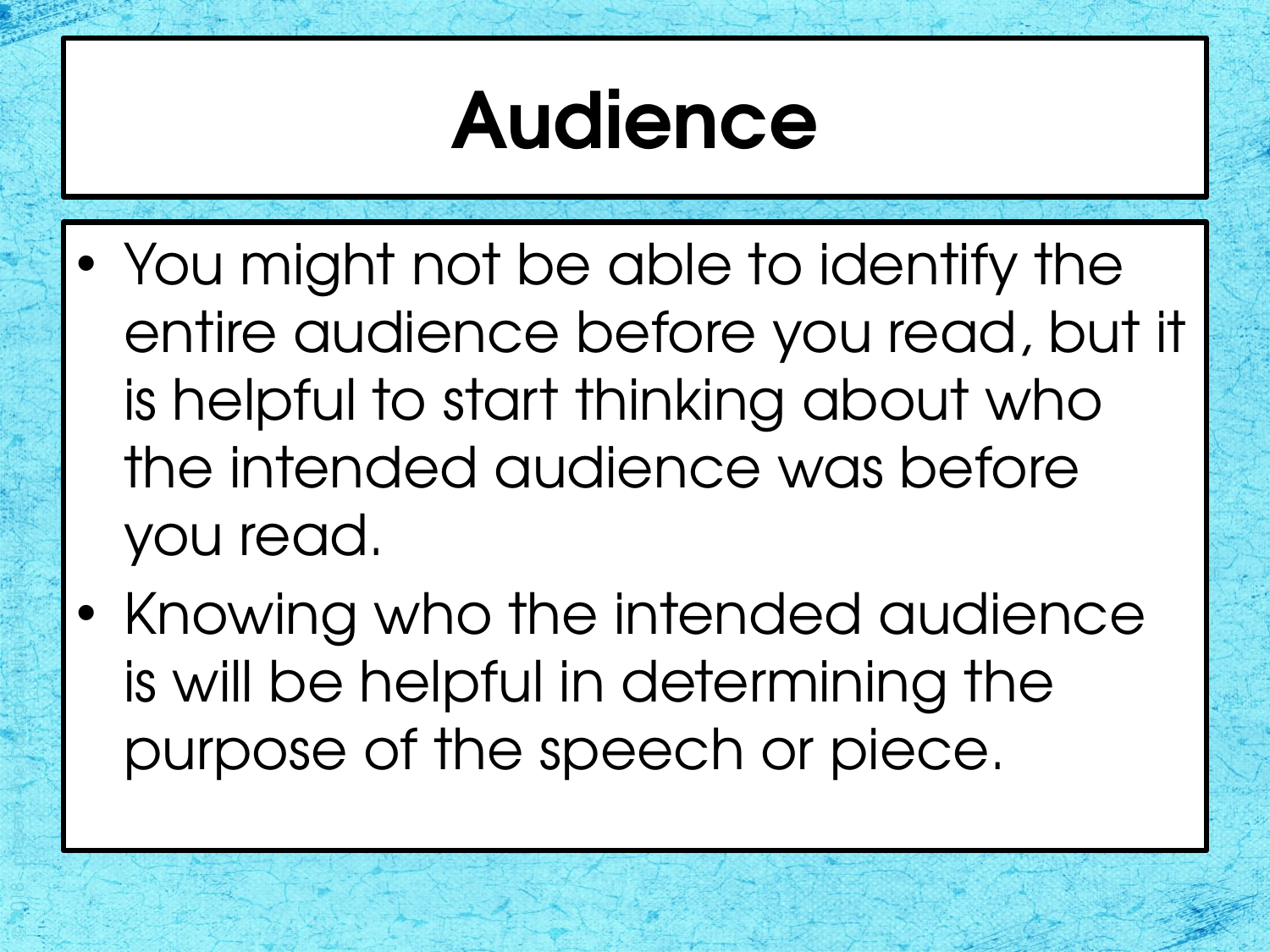

# Audience
You might not be able to identify the entire audience before you read, but it is helpful to start thinking about who the intended audience was before you read.
Knowing who the intended audience is will be helpful in determining the purpose of the speech or piece.